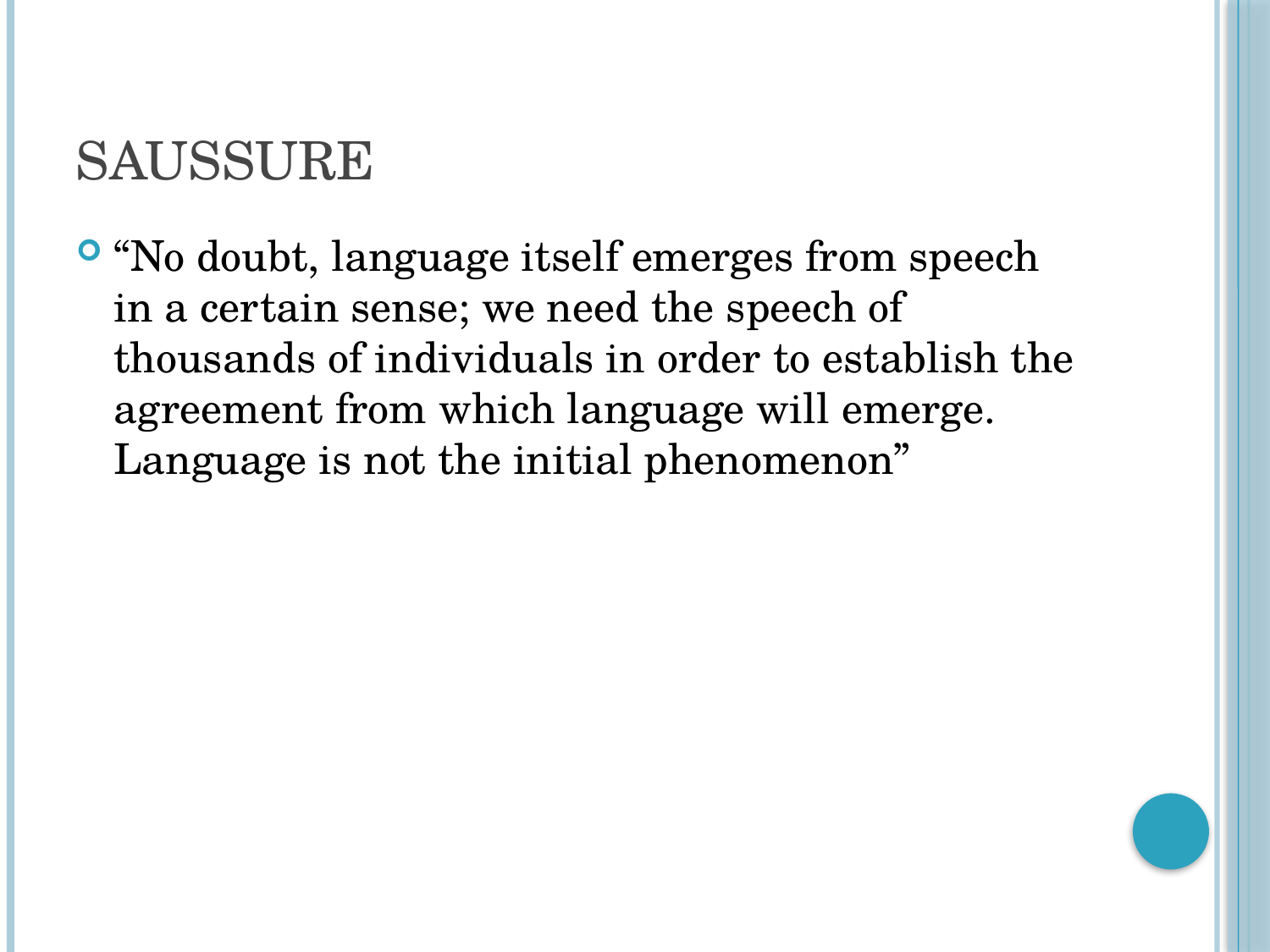

# saussure
“No doubt, language itself emerges from speech in a certain sense; we need the speech of thousands of individuals in order to establish the agreement from which language will emerge. Language is not the initial phenomenon”